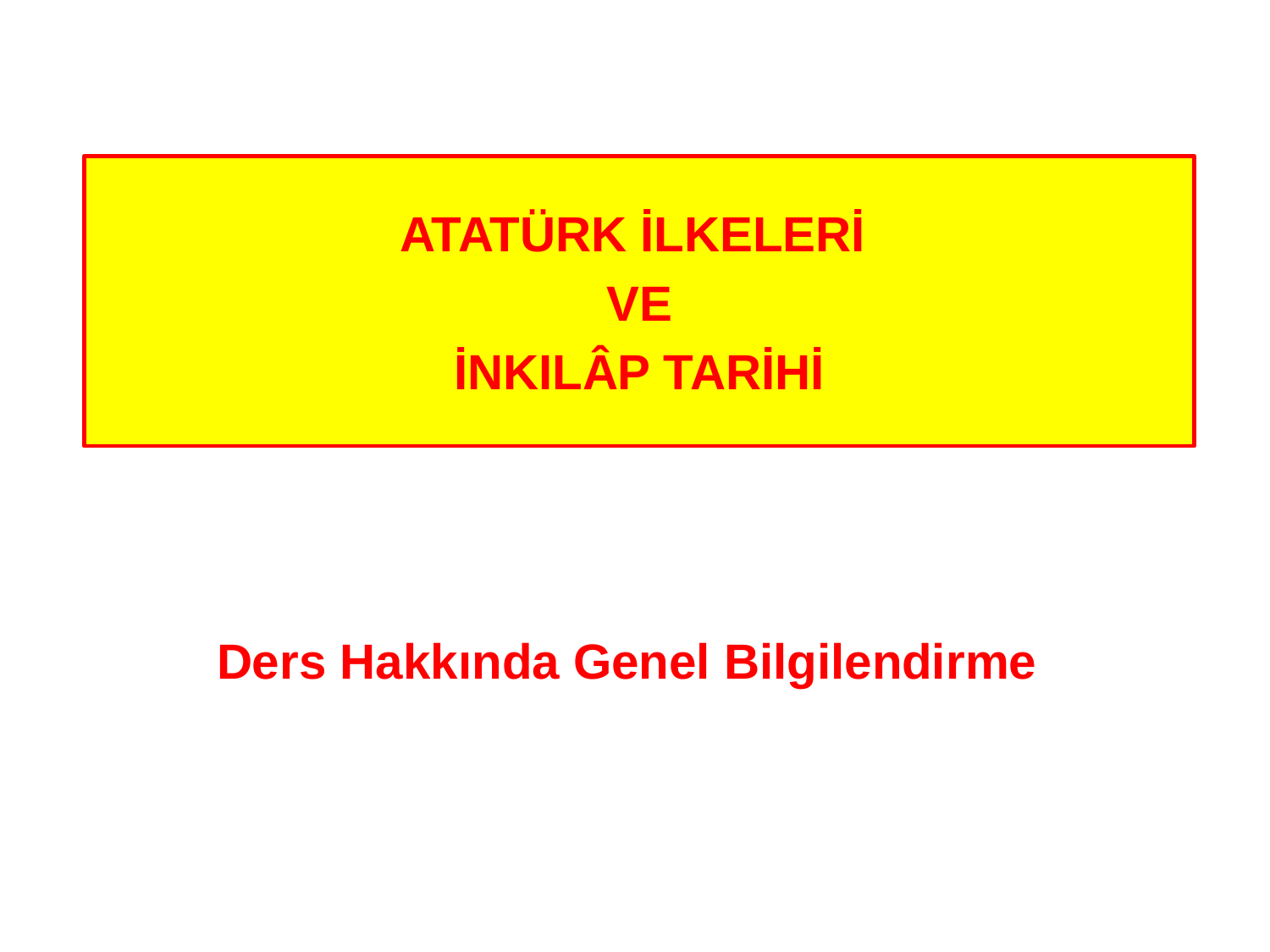

ATATÜRK İLKELERİ
VE
 İNKILÂP TARİHİ
Ders Hakkında Genel Bilgilendirme